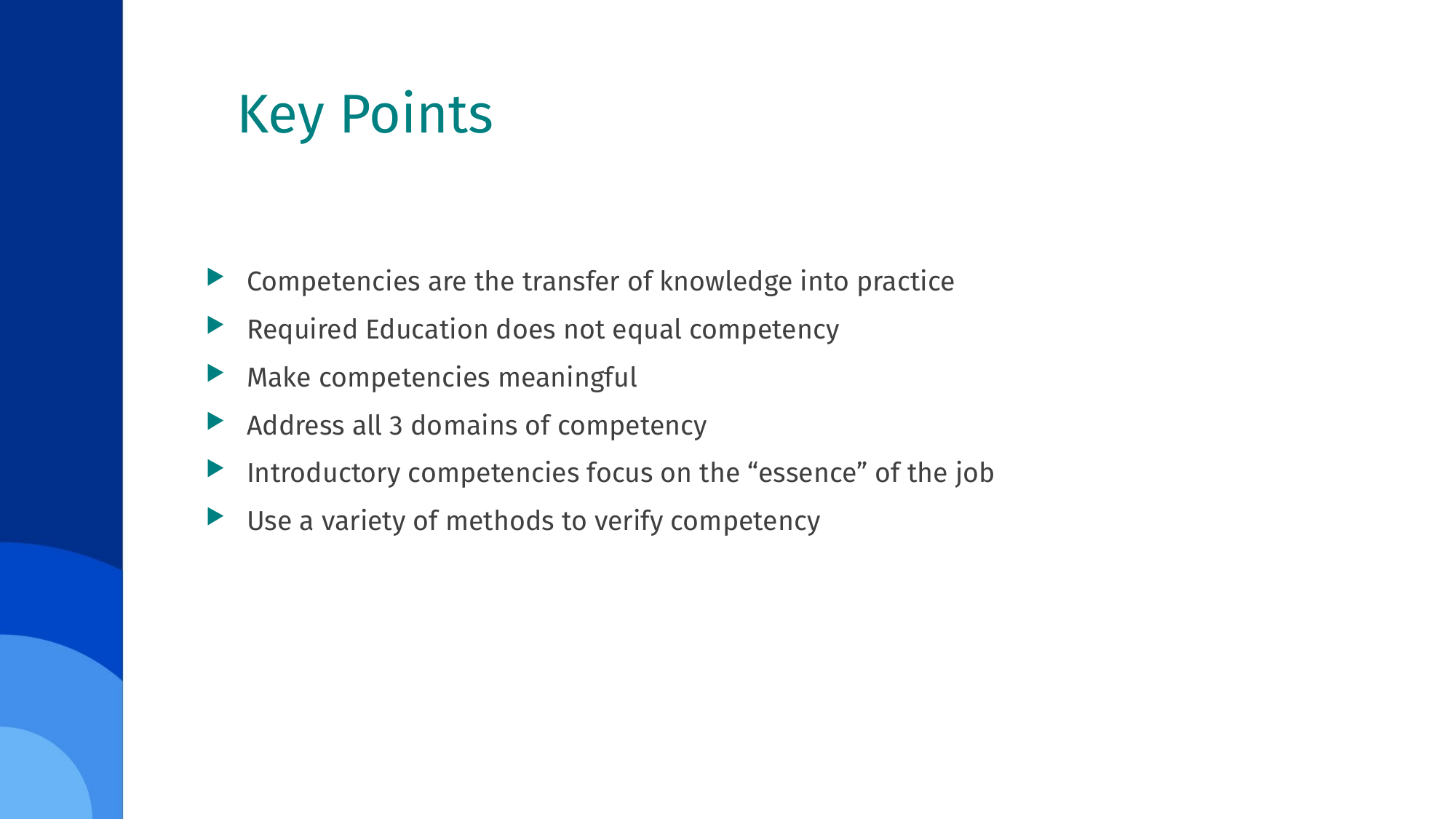

# Key Points
Competencies are the transfer of knowledge into practice
Required Education does not equal competency
Make competencies meaningful
Address all 3 domains of competency
Introductory competencies focus on the “essence” of the job
Use a variety of methods to verify competency